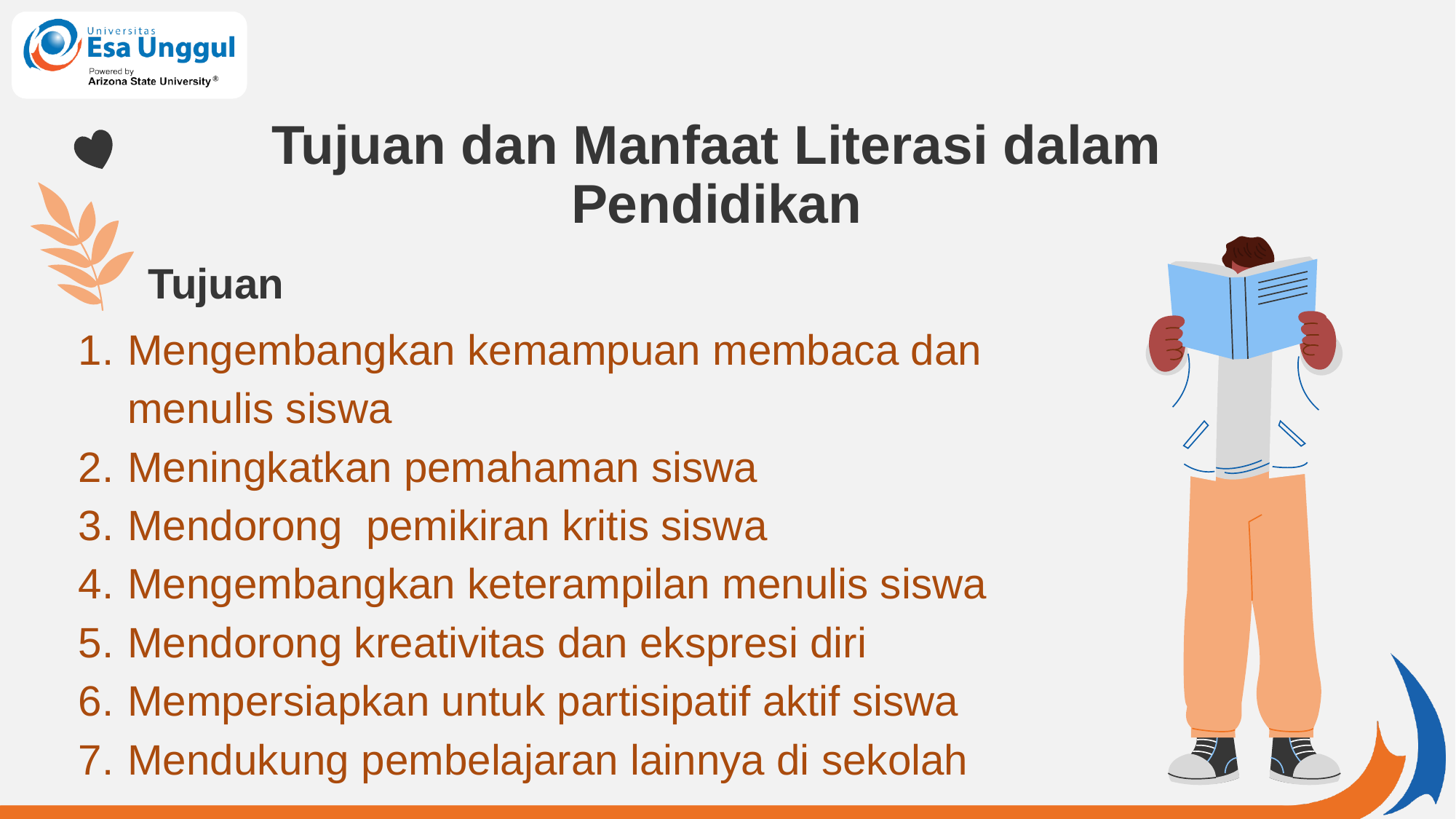

# Tujuan dan Manfaat Literasi dalam Pendidikan

Tujuan
Mengembangkan kemampuan membaca dan menulis siswa
Meningkatkan pemahaman siswa
Mendorong  pemikiran kritis siswa
Mengembangkan keterampilan menulis siswa
Mendorong kreativitas dan ekspresi diri
Mempersiapkan untuk partisipatif aktif siswa
Mendukung pembelajaran lainnya di sekolah